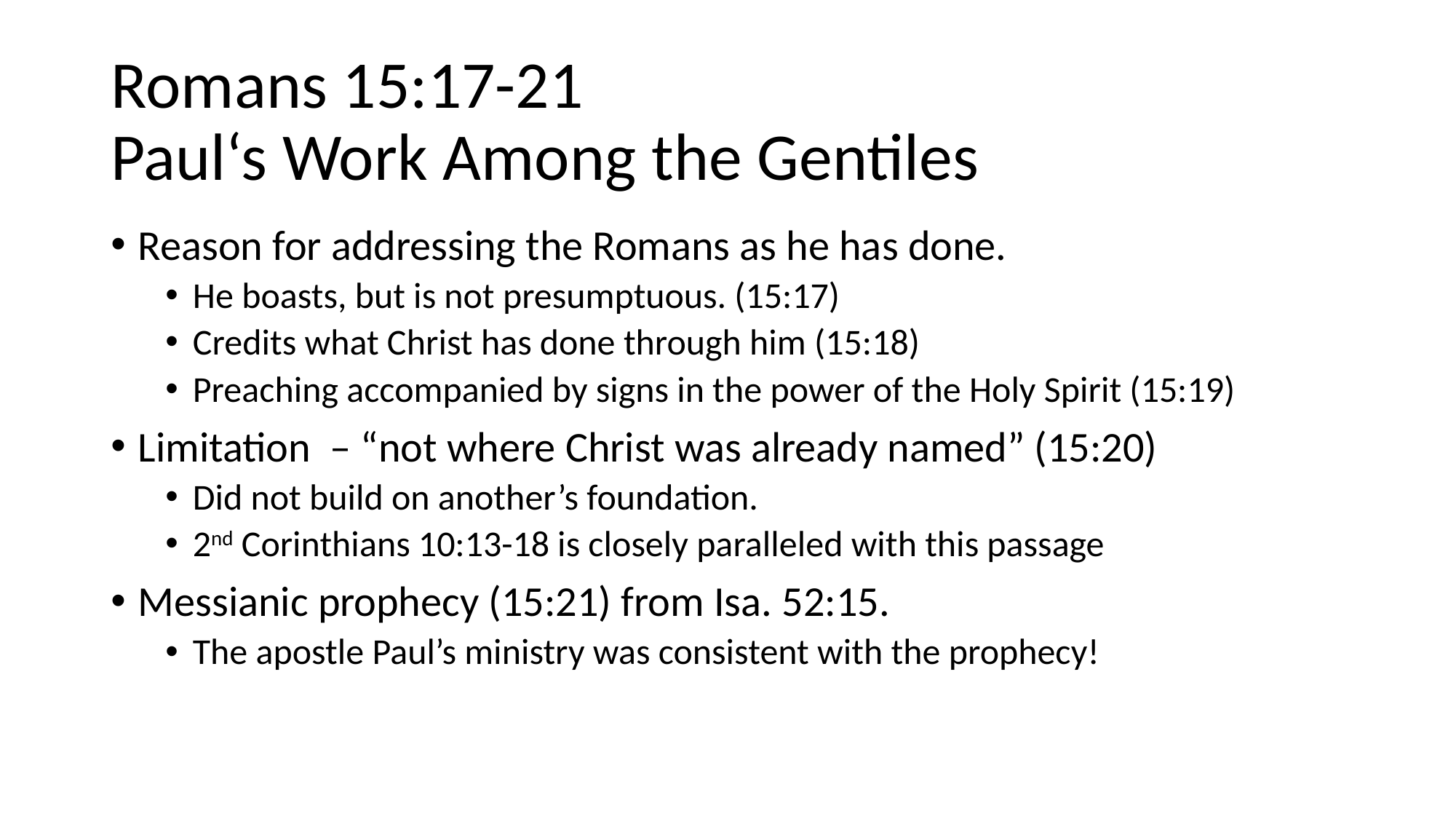

# Romans 15:17-21 Paul‘s Work Among the Gentiles
Reason for addressing the Romans as he has done.
He boasts, but is not presumptuous. (15:17)
Credits what Christ has done through him (15:18)
Preaching accompanied by signs in the power of the Holy Spirit (15:19)
Limitation  – “not where Christ was already named” (15:20)
Did not build on another’s foundation.
2nd Corinthians 10:13-18 is closely paralleled with this passage
Messianic prophecy (15:21) from Isa. 52:15.
The apostle Paul’s ministry was consistent with the prophecy!